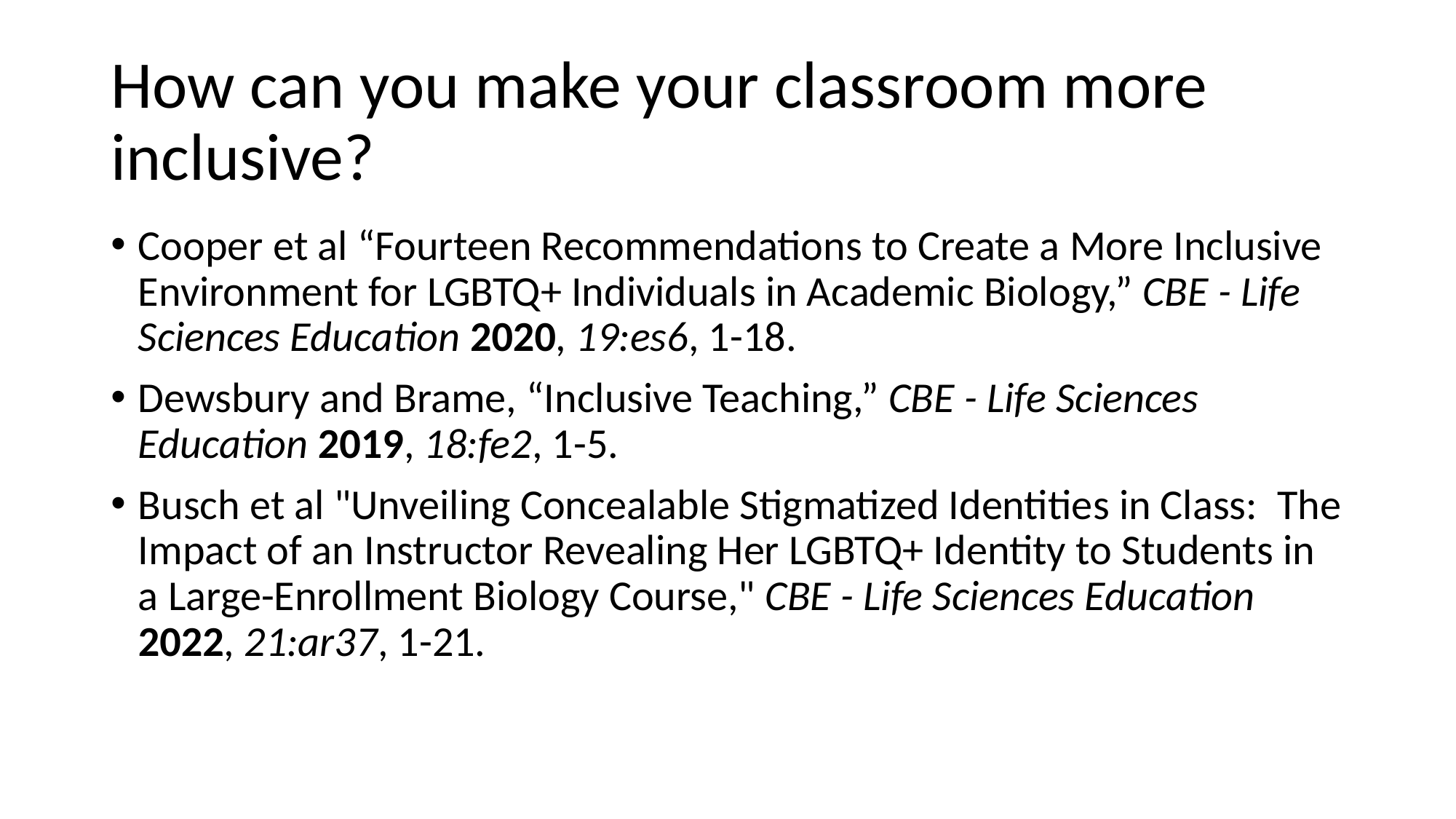

# How can you make your classroom more inclusive?
Cooper et al “Fourteen Recommendations to Create a More Inclusive Environment for LGBTQ+ Individuals in Academic Biology,” CBE - Life Sciences Education 2020, 19:es6, 1-18.
Dewsbury and Brame, “Inclusive Teaching,” CBE - Life Sciences Education 2019, 18:fe2, 1-5.
Busch et al "Unveiling Concealable Stigmatized Identities in Class:  The Impact of an Instructor Revealing Her LGBTQ+ Identity to Students in a Large-Enrollment Biology Course," CBE - Life Sciences Education 2022, 21:ar37, 1-21.